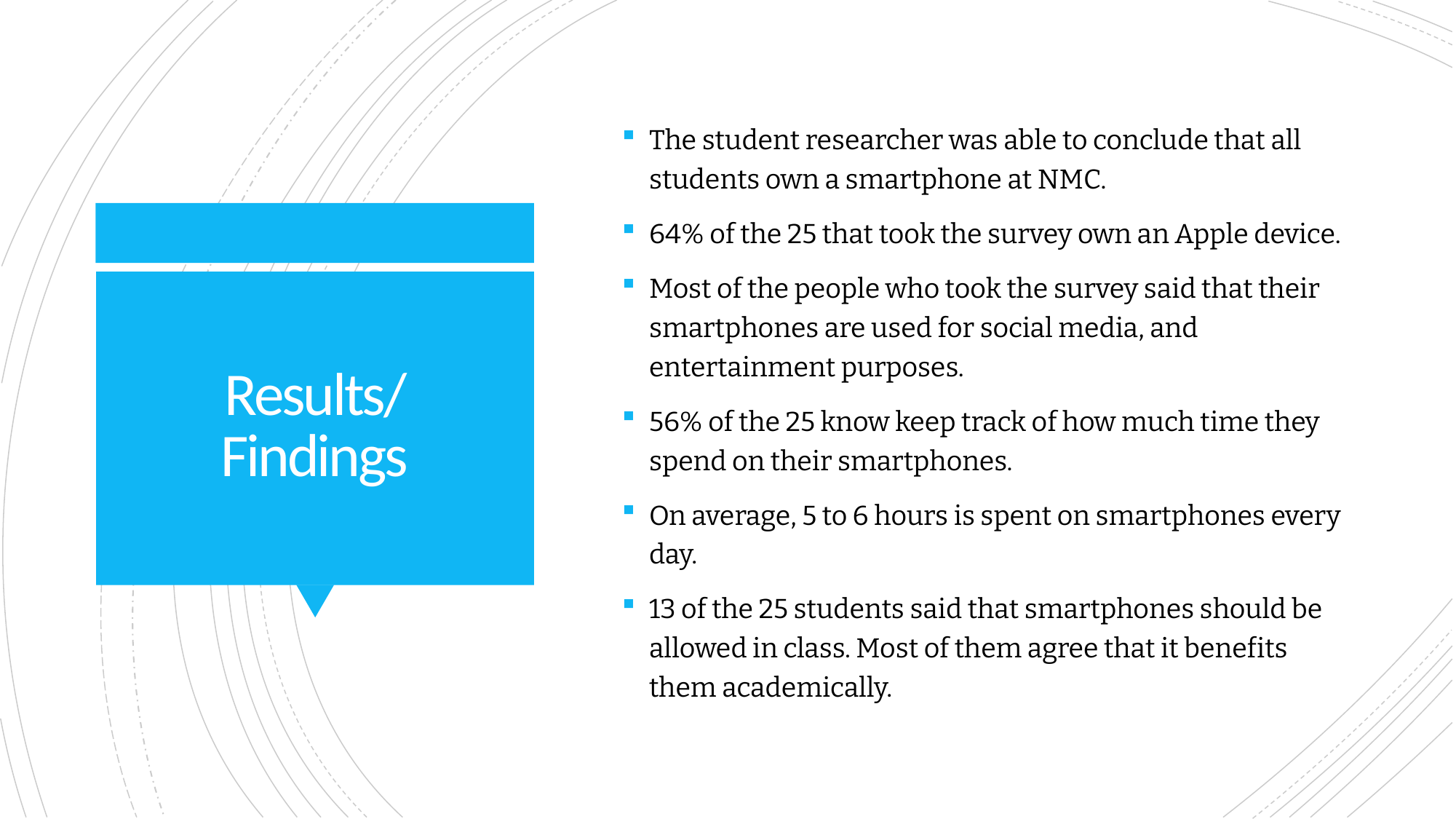

The student researcher was able to conclude that all students own a smartphone at NMC.
64% of the 25 that took the survey own an Apple device.
Most of the people who took the survey said that their smartphones are used for social media, and entertainment purposes.
56% of the 25 know keep track of how much time they spend on their smartphones.
On average, 5 to 6 hours is spent on smartphones every day.
13 of the 25 students said that smartphones should be allowed in class. Most of them agree that it benefits them academically.
# Results/Findings